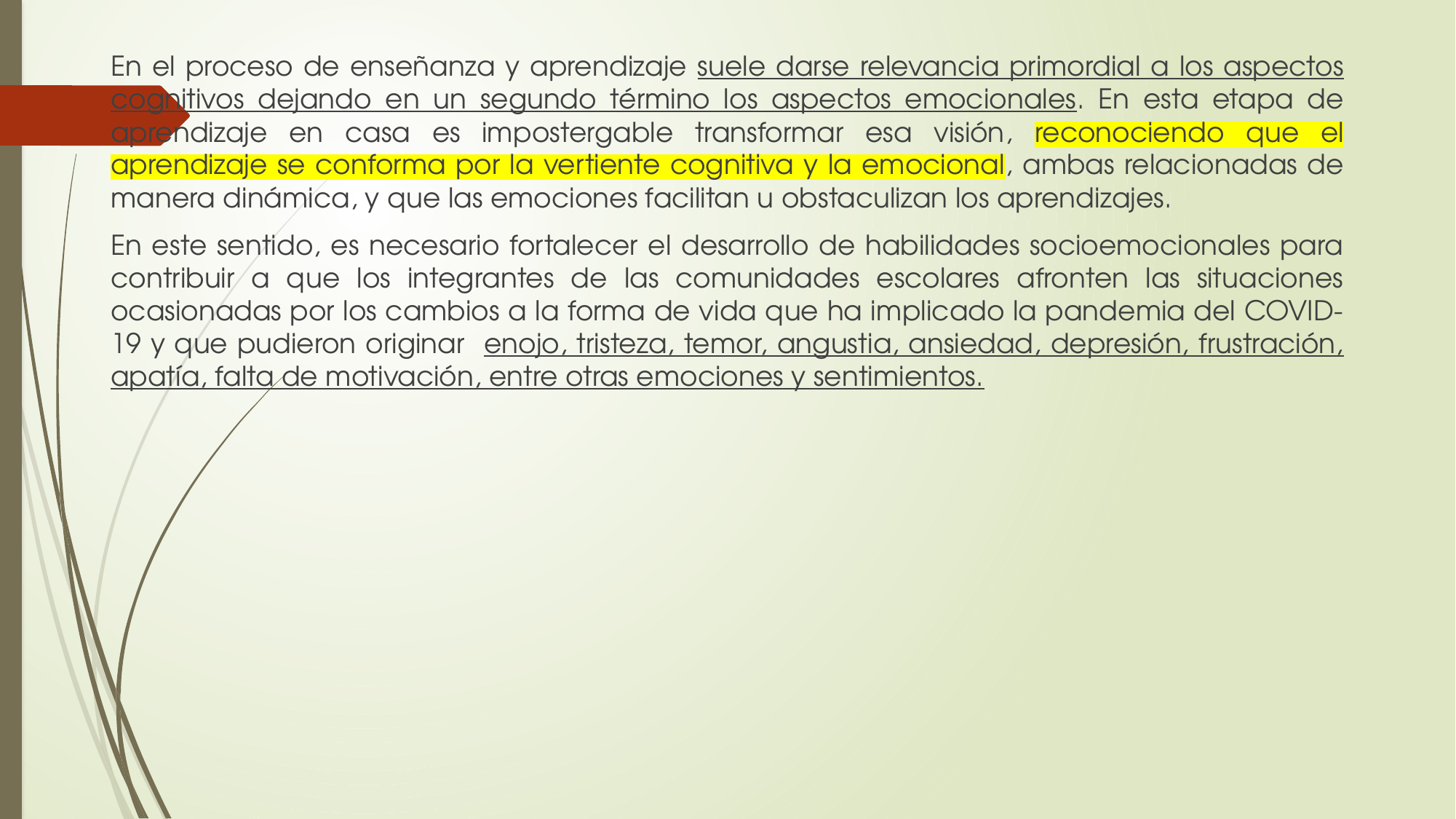

En el proceso de enseñanza y aprendizaje suele darse relevancia primordial a los aspectos cognitivos dejando en un segundo término los aspectos emocionales. En esta etapa de aprendizaje en casa es impostergable transformar esa visión, reconociendo que el aprendizaje se conforma por la vertiente cognitiva y la emocional, ambas relacionadas de manera dinámica, y que las emociones facilitan u obstaculizan los aprendizajes.
En este sentido, es necesario fortalecer el desarrollo de habilidades socioemocionales para contribuir a que los integrantes de las comunidades escolares afronten las situaciones ocasionadas por los cambios a la forma de vida que ha implicado la pandemia del COVID-19 y que pudieron originar  enojo, tristeza, temor, angustia, ansiedad, depresión, frustración, apatía, falta de motivación, entre otras emociones y sentimientos.